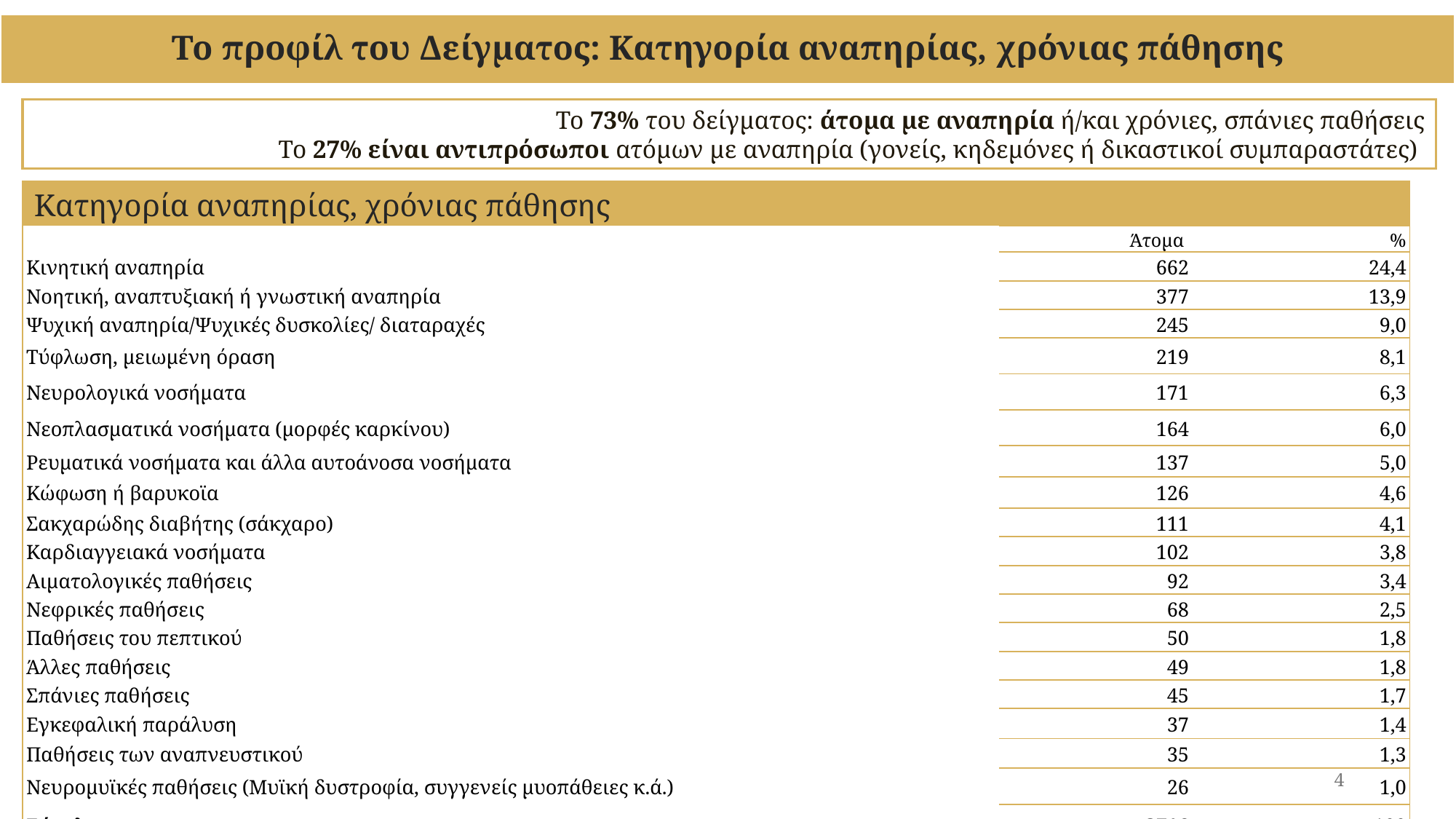

# Το προφίλ του Δείγματος: Κατηγορία αναπηρίας, χρόνιας πάθησης
Το 73% του δείγματος: άτομα με αναπηρία ή/και χρόνιες, σπάνιες παθήσεις
Το 27% είναι αντιπρόσωποι ατόμων με αναπηρία (γονείς, κηδεμόνες ή δικαστικοί συμπαραστάτες)
| Κατηγορία αναπηρίας, χρόνιας πάθησης |  |  |
| --- | --- | --- |
|  | Άτομα | % |
| Κινητική αναπηρία | 662 | 24,4 |
| Νοητική, αναπτυξιακή ή γνωστική αναπηρία | 377 | 13,9 |
| Ψυχική αναπηρία/Ψυχικές δυσκολίες/ διαταραχές | 245 | 9,0 |
| Τύφλωση, μειωμένη όραση | 219 | 8,1 |
| Νευρολογικά νοσήματα | 171 | 6,3 |
| Νεοπλασματικά νοσήματα (μορφές καρκίνου) | 164 | 6,0 |
| Ρευματικά νοσήματα και άλλα αυτοάνοσα νοσήματα | 137 | 5,0 |
| Κώφωση ή βαρυκοϊα | 126 | 4,6 |
| Σακχαρώδης διαβήτης (σάκχαρο) | 111 | 4,1 |
| Καρδιαγγειακά νοσήματα | 102 | 3,8 |
| Αιματολογικές παθήσεις | 92 | 3,4 |
| Νεφρικές παθήσεις | 68 | 2,5 |
| Παθήσεις του πεπτικού | 50 | 1,8 |
| Άλλες παθήσεις | 49 | 1,8 |
| Σπάνιες παθήσεις | 45 | 1,7 |
| Εγκεφαλική παράλυση | 37 | 1,4 |
| Παθήσεις των αναπνευστικού | 35 | 1,3 |
| Νευρομυϊκές παθήσεις (Μυϊκή δυστροφία, συγγενείς μυοπάθειες κ.ά.) | 26 | 1,0 |
| Σύνολο | 2716 | 100 |
4